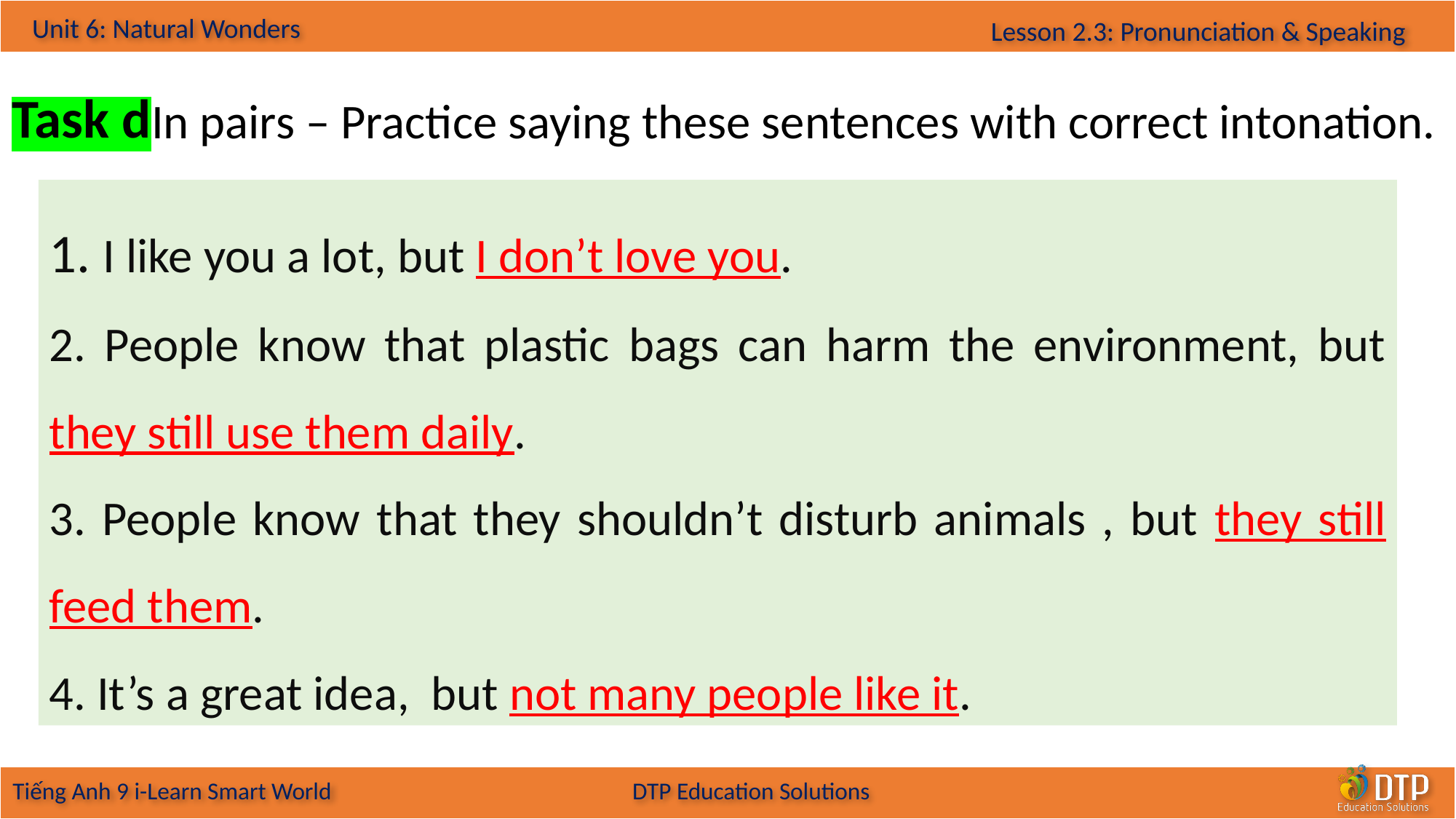

Task d
In pairs – Practice saying these sentences with correct intonation.
 I like you a lot, but I don’t love you.
 People know that plastic bags can harm the environment, but they still use them daily.
 People know that they shouldn’t disturb animals , but they still feed them.
 It’s a great idea,  but not many people like it.